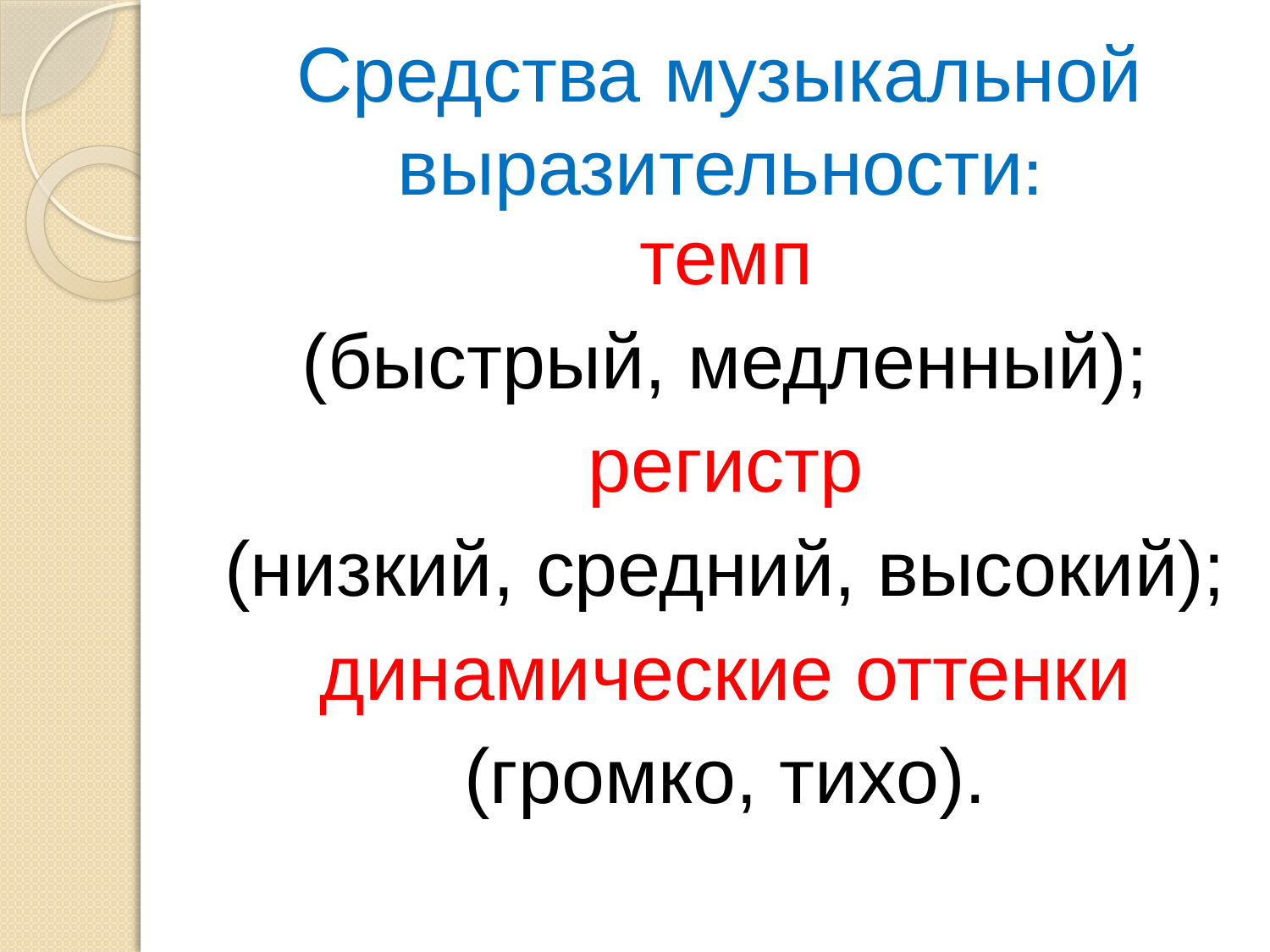

# Средства музыкальной выразительности:
темп
(быстрый, медленный);
регистр
(низкий, средний, высокий);
динамические оттенки
(громко, тихо).